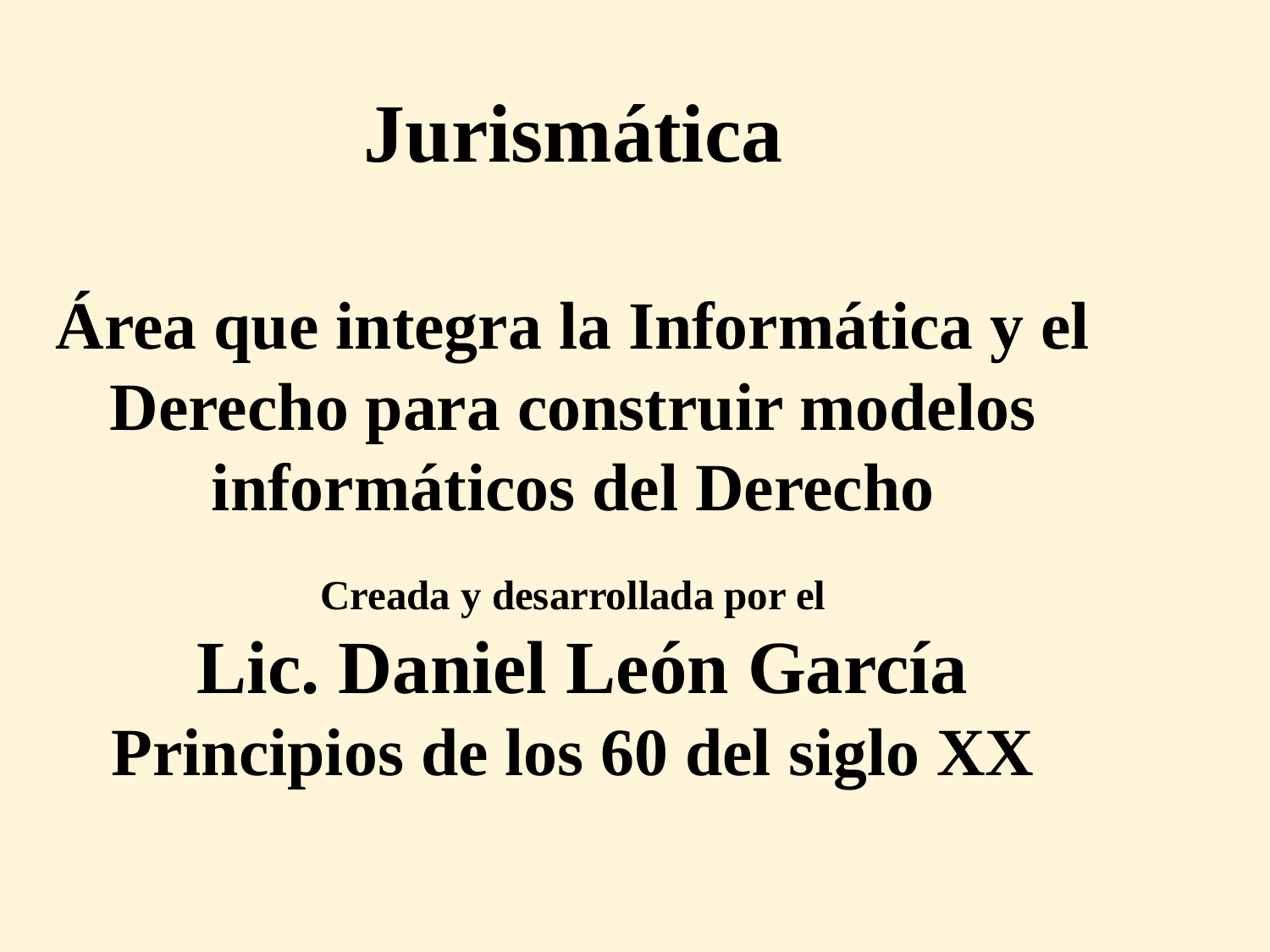

Jurismática
 
Área que integra la Informática y el Derecho para construir modelos informáticos del Derecho
Creada y desarrollada por el
 Lic. Daniel León García
Principios de los 60 del siglo XX